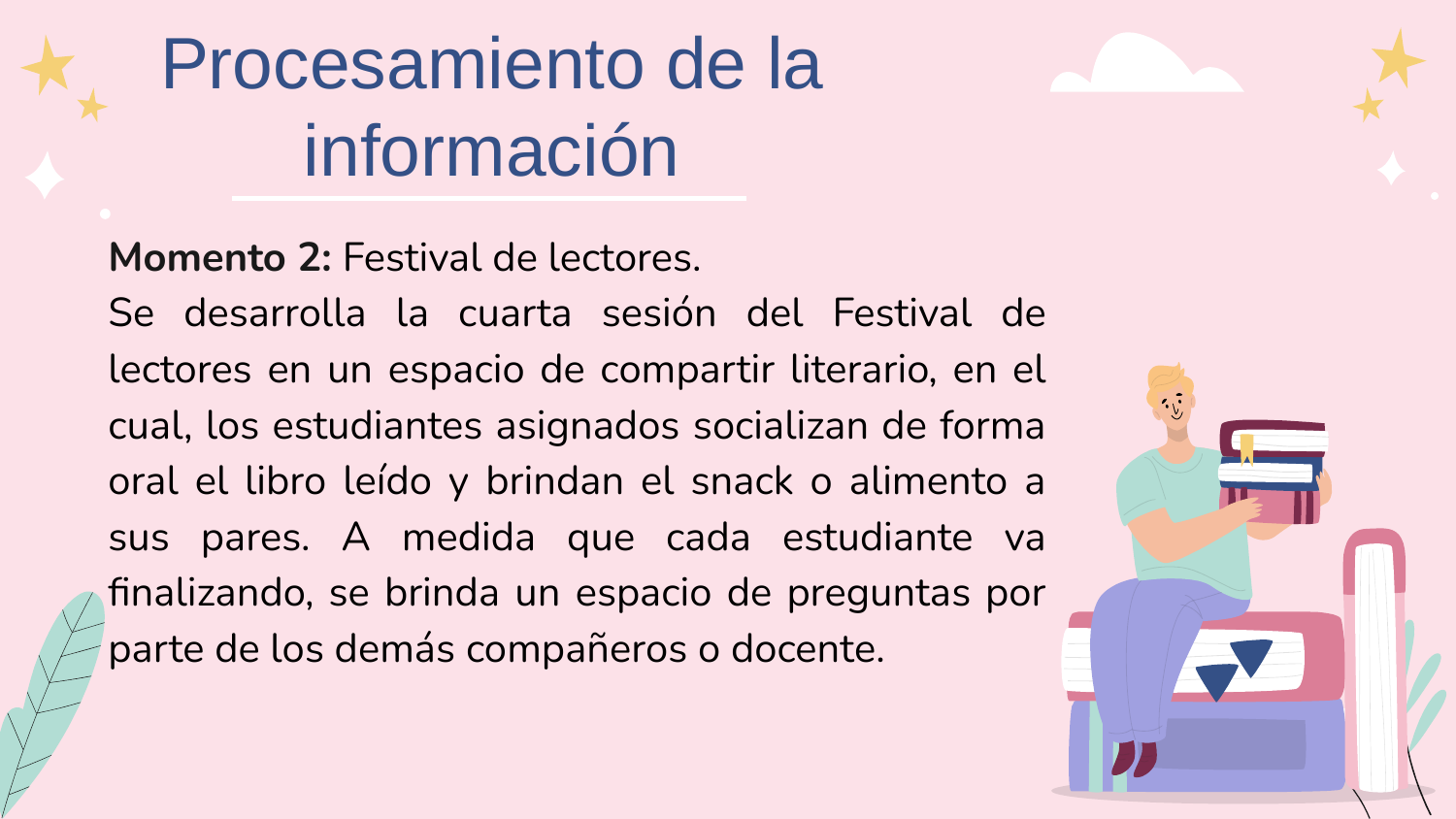

# Procesamiento de la información
Momento 2: Festival de lectores.
Se desarrolla la cuarta sesión del Festival de lectores en un espacio de compartir literario, en el cual, los estudiantes asignados socializan de forma oral el libro leído y brindan el snack o alimento a sus pares. A medida que cada estudiante va finalizando, se brinda un espacio de preguntas por parte de los demás compañeros o docente.